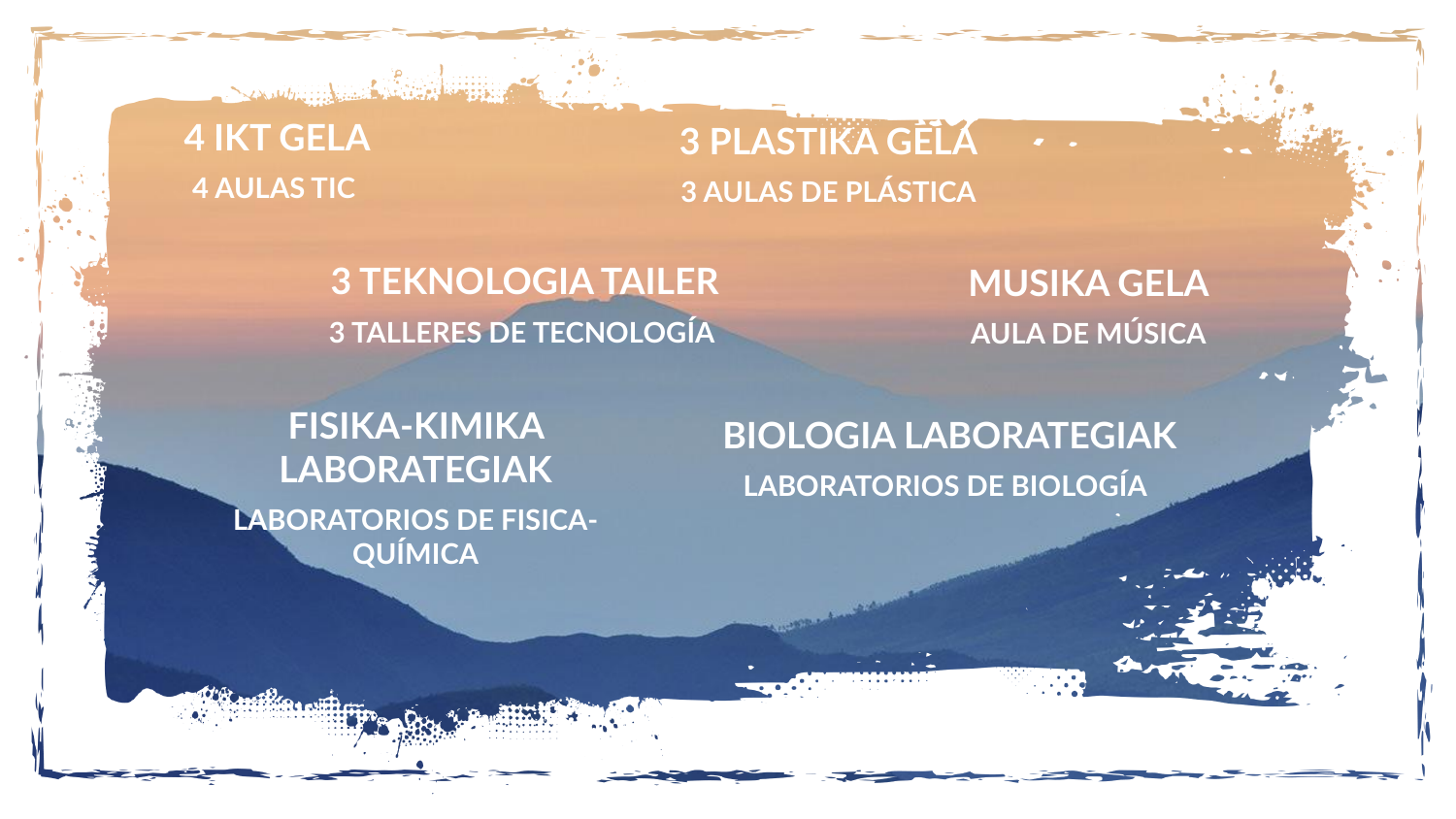

4 IKT GELA
4 AULAS TIC

3 PLASTIKA GELA
3 AULAS DE PLÁSTICA

3 TEKNOLOGIA TAILER
3 TALLERES DE TECNOLOGÍA

MUSIKA GELA
AULA DE MÚSICA

FISIKA-KIMIKA LABORATEGIAK
LABORATORIOS DE FISICA-QUÍMICA

 BIOLOGIA LABORATEGIAK
LABORATORIOS DE BIOLOGÍA